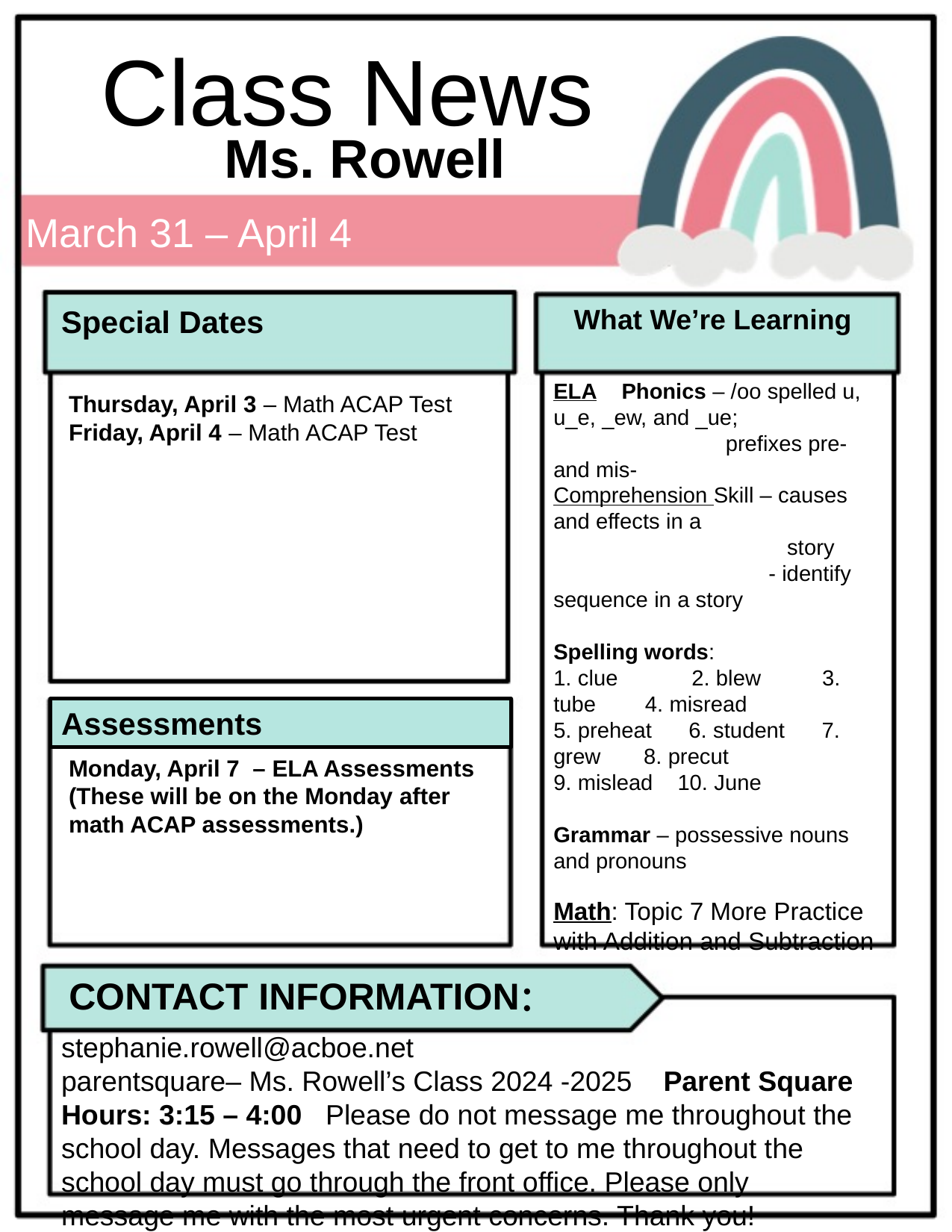

Class News
Ms. Rowell
         March 31 – April 4
Special Dates
What We’re Learning
ELA    Phonics – /oo spelled u, u_e, _ew, and _ue;
                            prefixes pre- and mis-
Comprehension Skill – causes and effects in a
                                      story
                                   - identify sequence in a story
Spelling words:
1. clue            2. blew          3. tube        4. misread
5. preheat      6. student      7. grew       8. precut
9. mislead    10. June
Grammar – possessive nouns and pronouns
Math: Topic 7 More Practice with Addition and Subtraction

Thursday, April 3 – Math ACAP Test
Friday, April 4 – Math ACAP Test

Assessments
Monday, April 7  – ELA Assessments (These will be on the Monday after math ACAP assessments.)

Contact Information:
stephanie.rowell@acboe.net
parentsquare– Ms. Rowell’s Class 2024 -2025    Parent Square Hours: 3:15 – 4:00   Please do not message me throughout the school day. Messages that need to get to me throughout the school day must go through the front office. Please only message me with the most urgent concerns. Thank you!